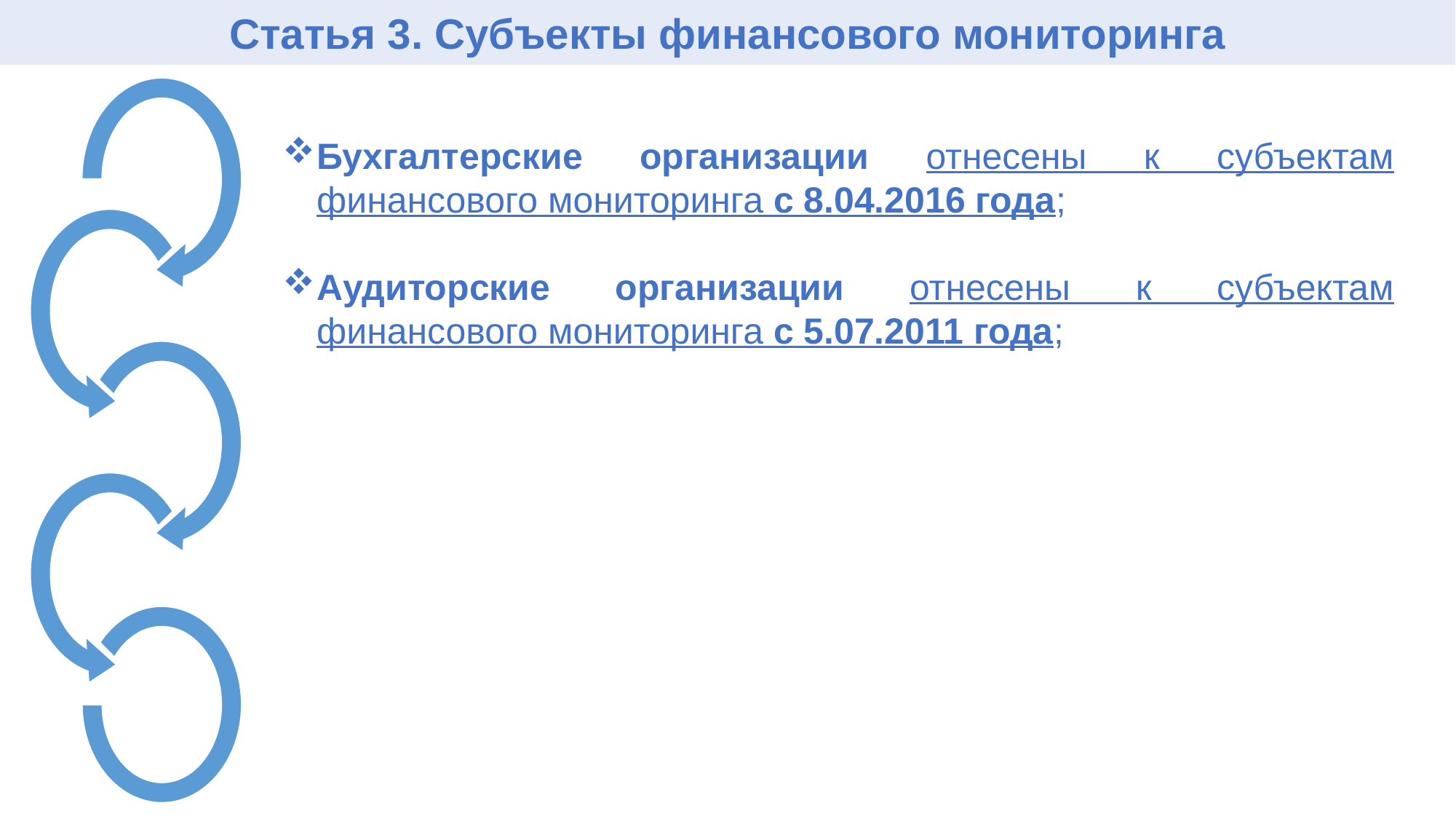

Статья 3. Субъекты финансового мониторинга

Бухгалтерские организации отнесены к субъектам финансового мониторинга с 8.04.2016 года;

Аудиторские организации отнесены к субъектам финансового мониторинга с 5.07.2011 года;